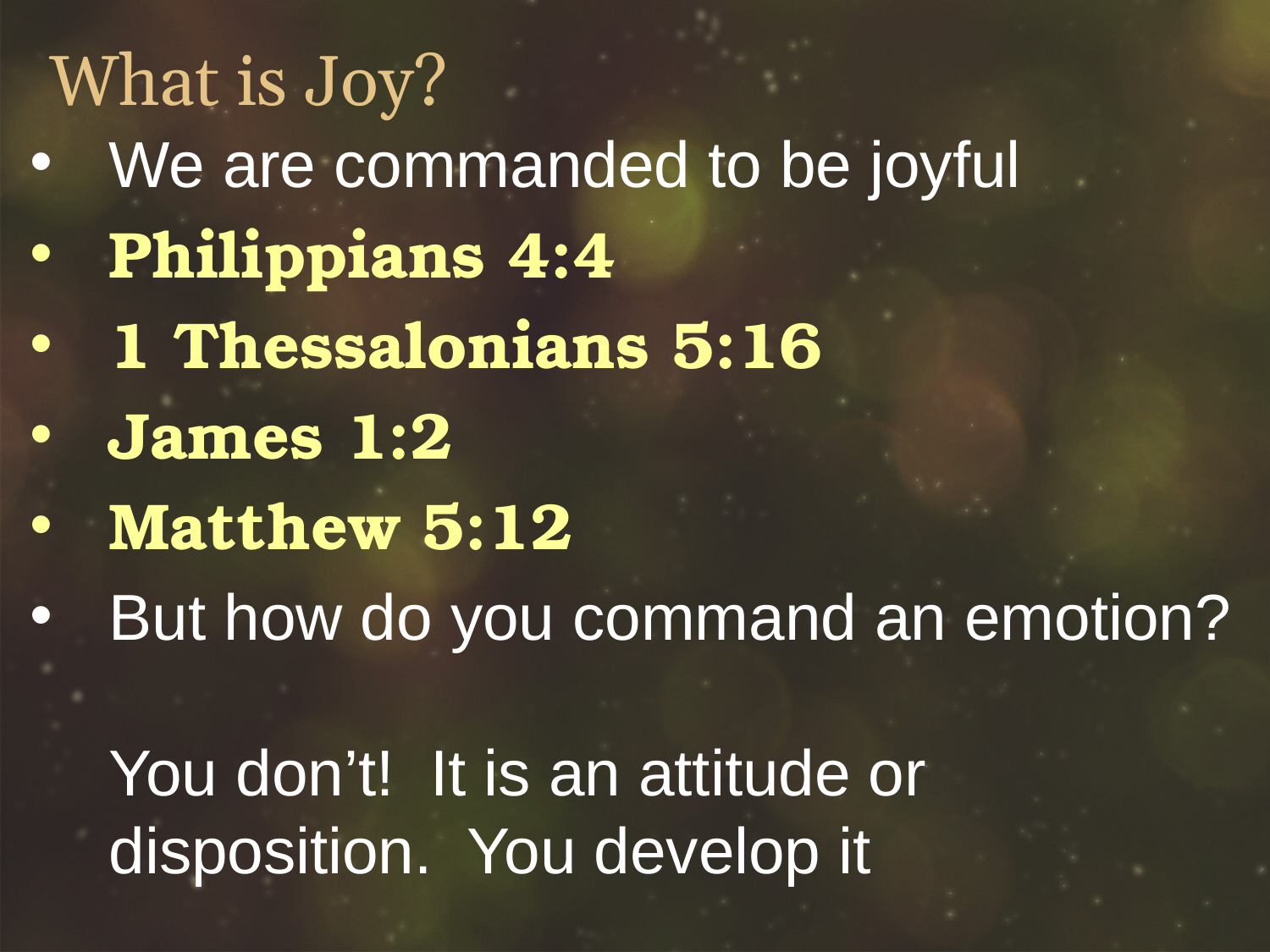

# What is Joy?
We are commanded to be joyful
Philippians 4:4
1 Thessalonians 5:16
James 1:2
Matthew 5:12
But how do you command an emotion?
You don’t!  It is an attitude or disposition.  You develop it